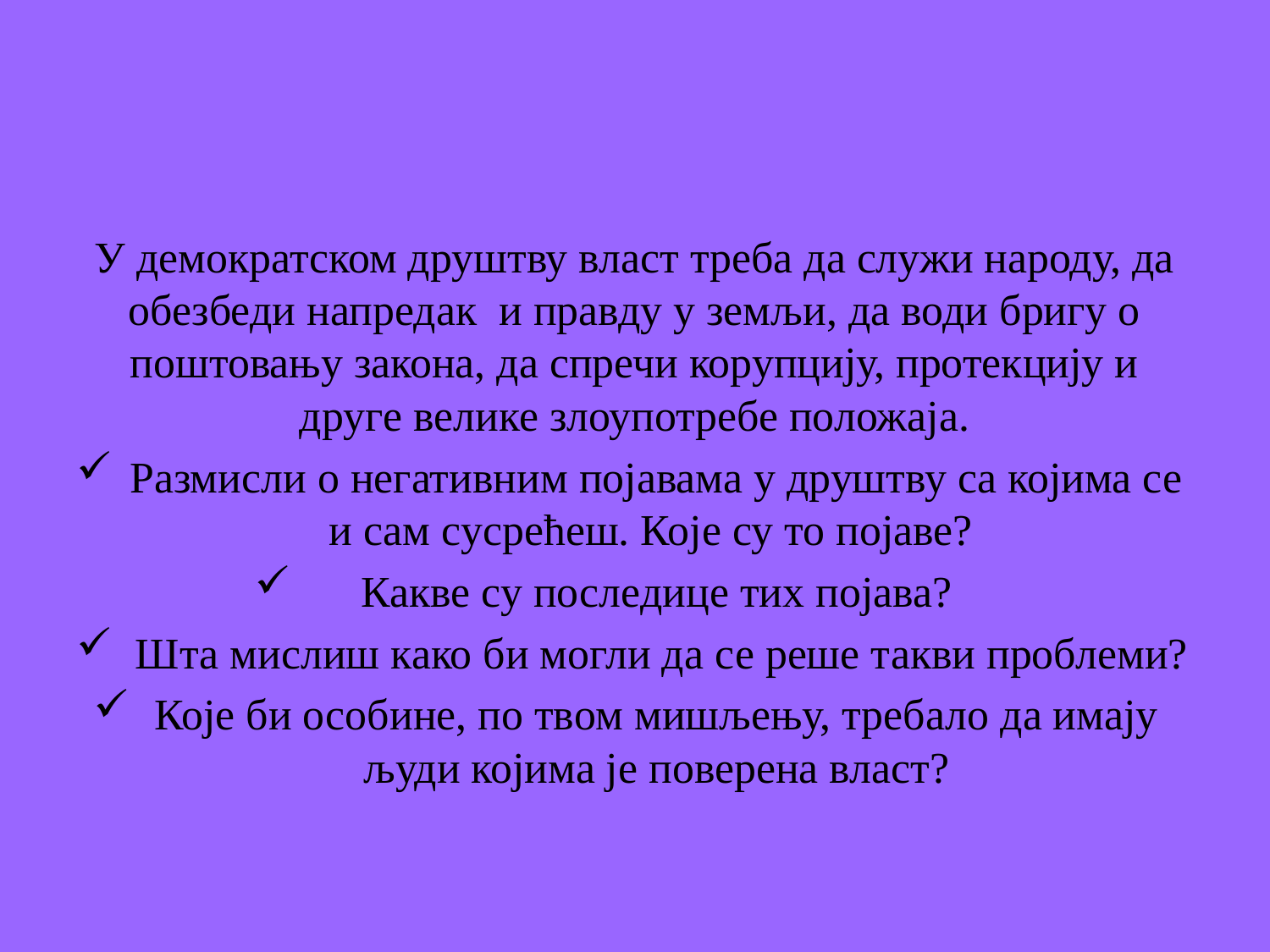

У демократском друштву власт треба да служи народу, да обезбеди напредак  и правду у земљи, да води бригу о поштовању закона, да спречи корупцију, протекцију и друге велике злоупотребе положаја.
Размисли о негативним појавама у друштву са којима се и сам сусрећеш. Које су то појаве?
Какве су последице тих појава?
 Шта мислиш како би могли да се реше такви проблеми?
Које би особине, по твом мишљењу, требало да имају људи којима је поверена власт?